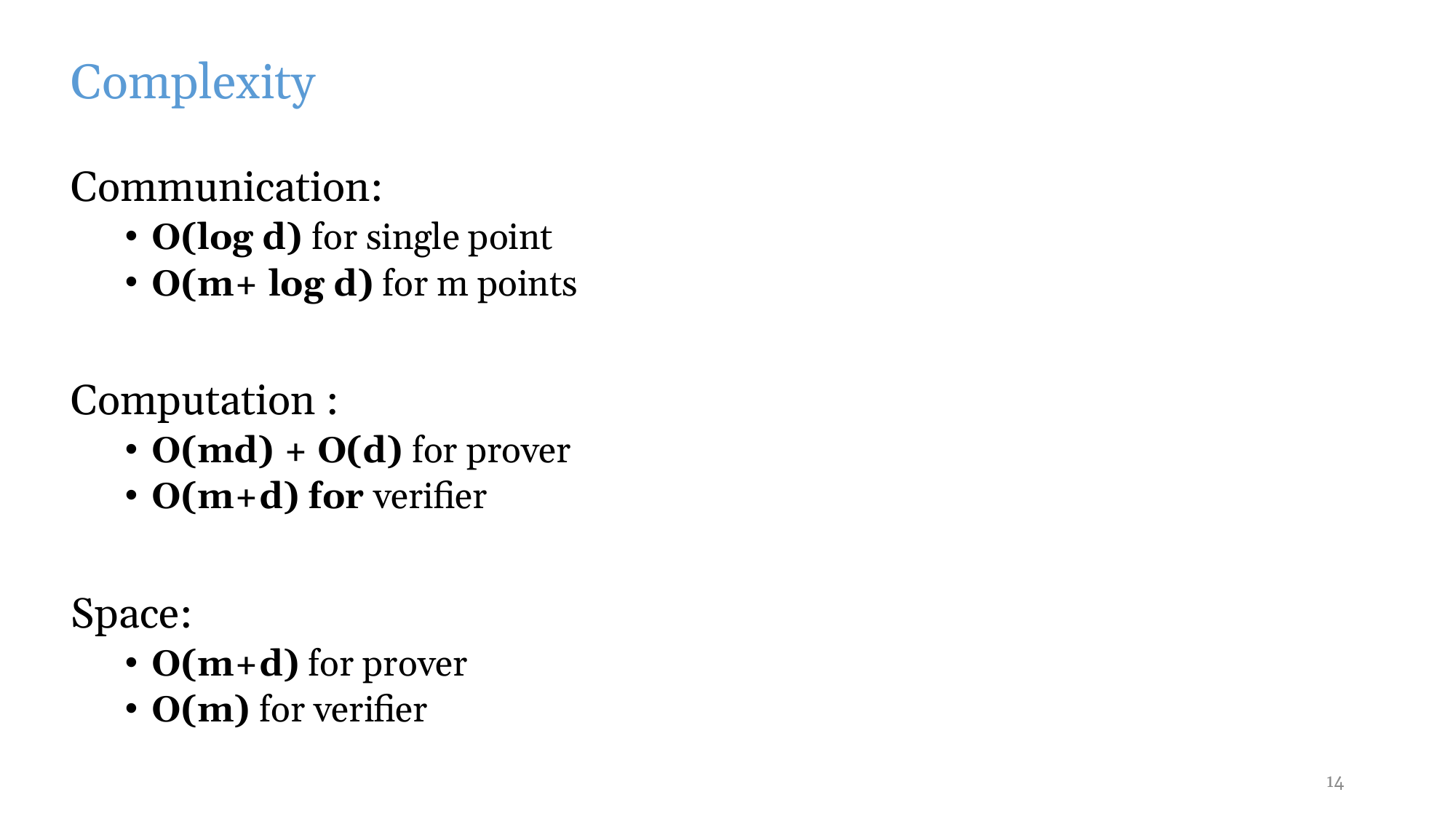

# Complexity
Communication:
O(log d) for single point
O(m+ log d) for m points

Computation :
O(md) + O(d) for prover
O(m+d) for verifier

Space:
O(m+d) for prover
O(m) for verifier

14